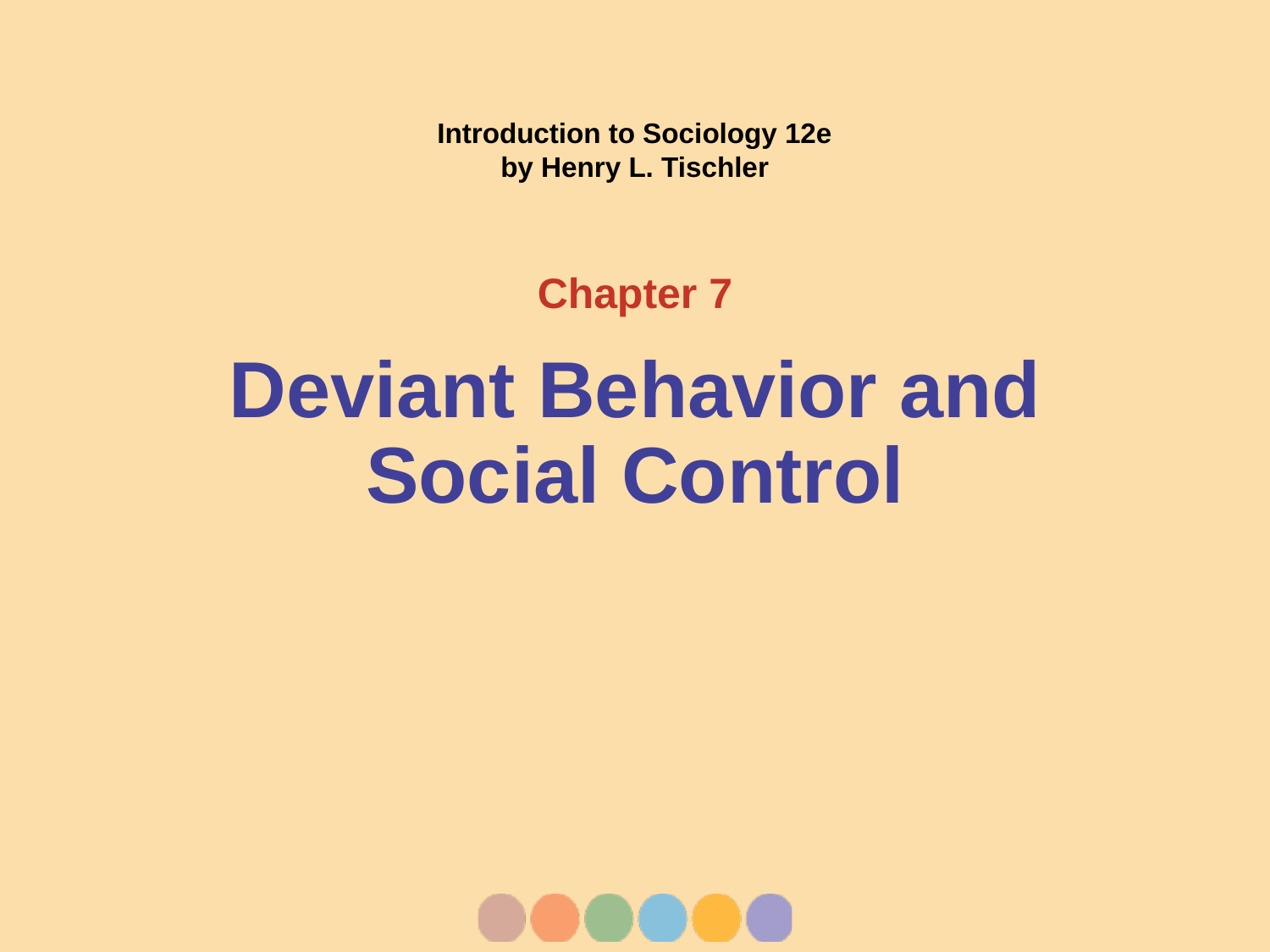

Chapter 7
# Deviant Behavior and Social Control